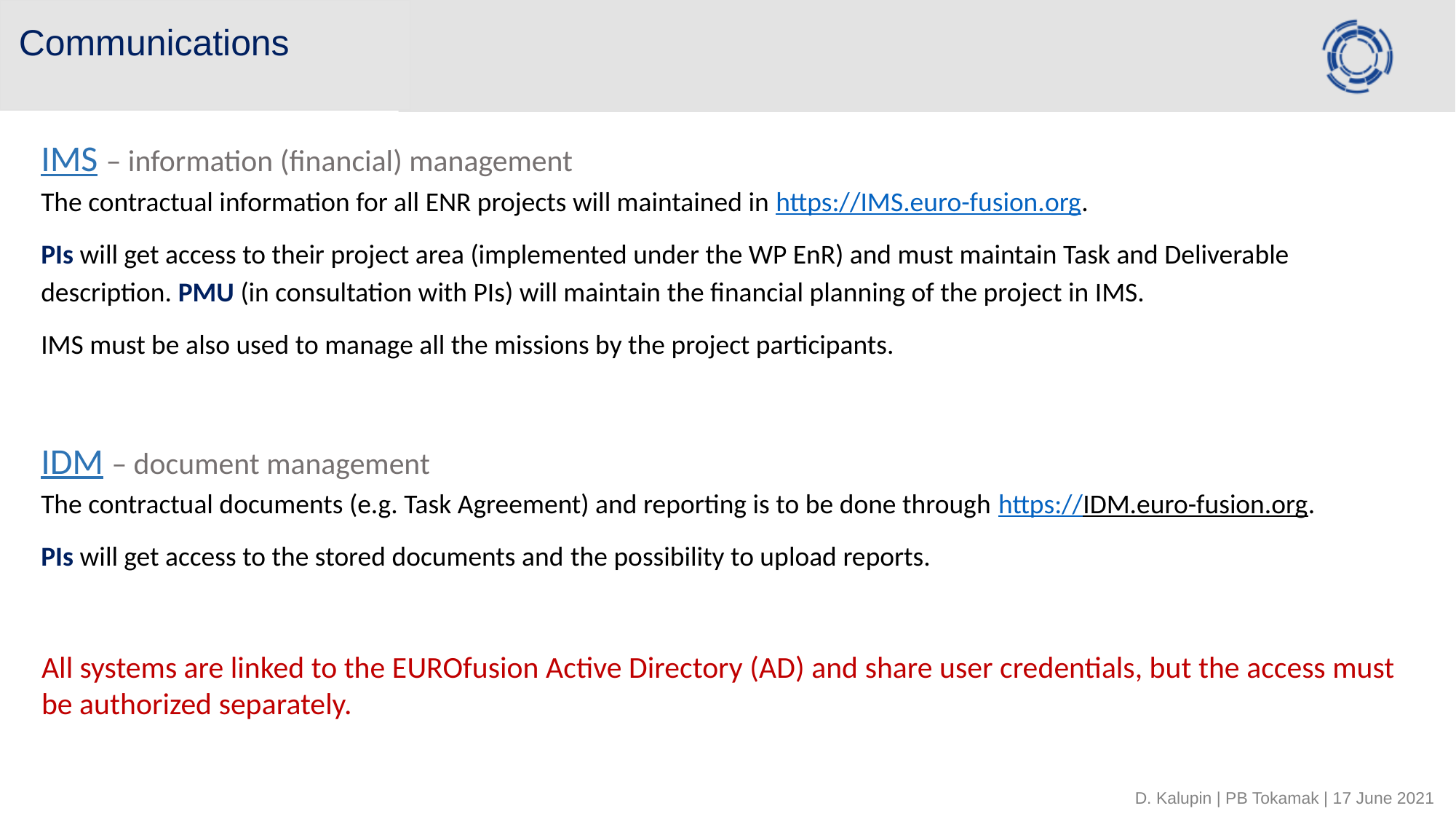

# Communications
IMS – information (financial) management
The contractual information for all ENR projects will maintained in https://IMS.euro-fusion.org.
PIs will get access to their project area (implemented under the WP EnR) and must maintain Task and Deliverable description. PMU (in consultation with PIs) will maintain the financial planning of the project in IMS.
IMS must be also used to manage all the missions by the project participants.

IDM – document management
The contractual documents (e.g. Task Agreement) and reporting is to be done through https://IDM.euro-fusion.org.
PIs will get access to the stored documents and the possibility to upload reports.
All systems are linked to the EUROfusion Active Directory (AD) and share user credentials, but the access must be authorized separately.
D. Kalupin | PB Tokamak | 17 June 2021